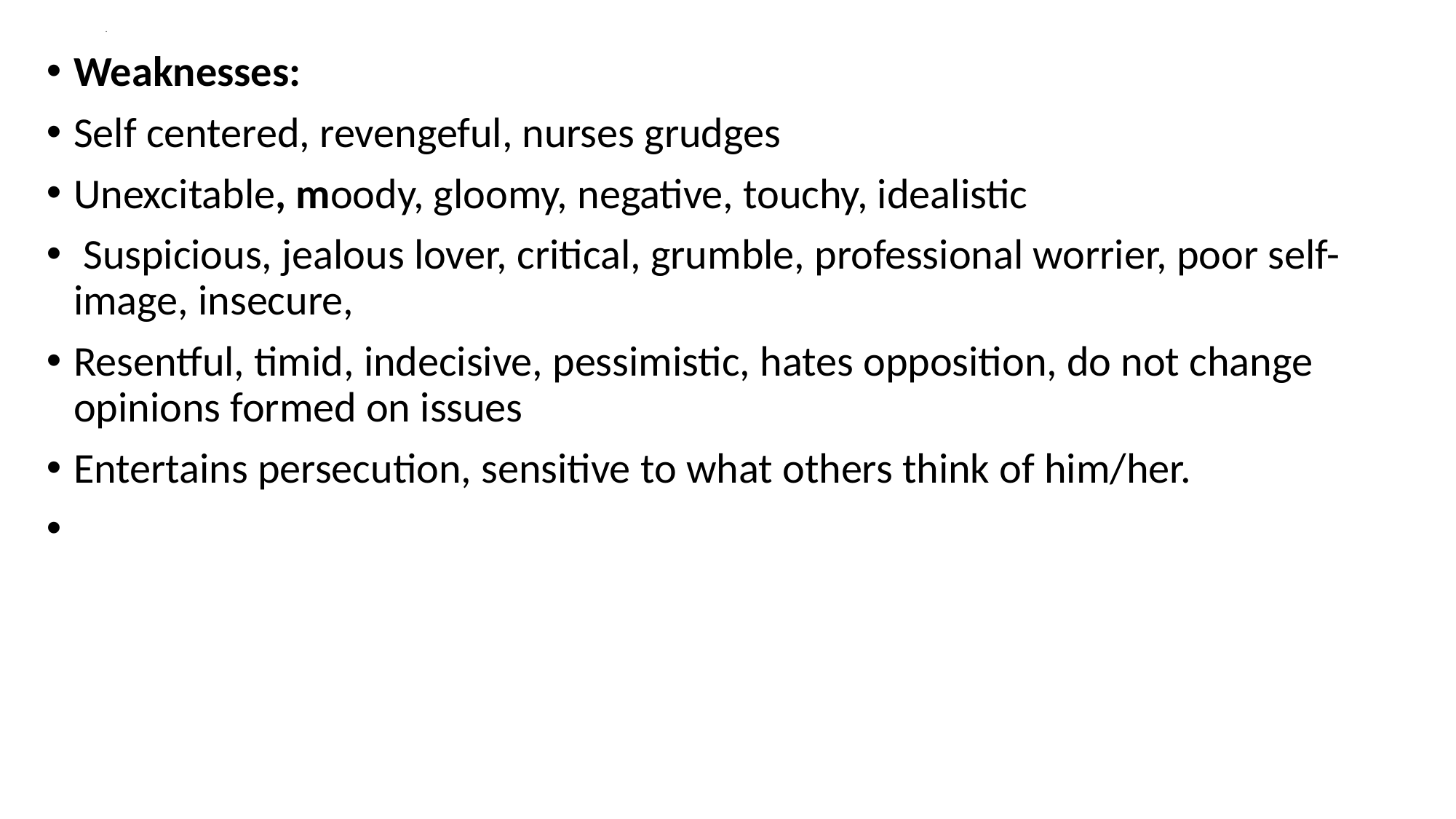

# .
Weaknesses:
Self centered, revengeful, nurses grudges
Unexcitable, moody, gloomy, negative, touchy, idealistic
 Suspicious, jealous lover, critical, grumble, professional worrier, poor self-image, insecure,
Resentful, timid, indecisive, pessimistic, hates opposition, do not change opinions formed on issues
Entertains persecution, sensitive to what others think of him/her.